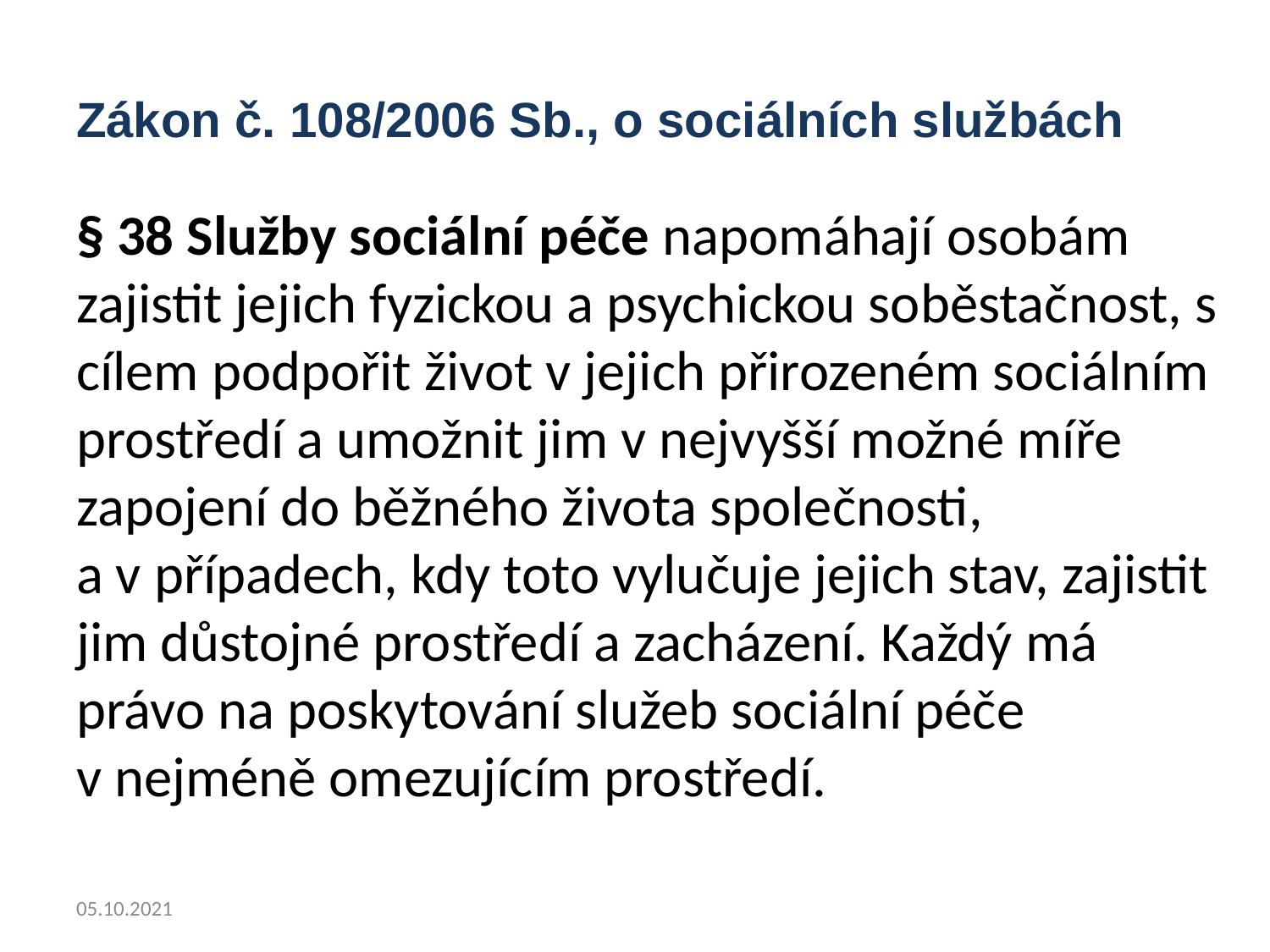

# Zákon č. 108/2006 Sb., o sociálních službách
§ 38 Služby sociální péče napomáhají osobám zajistit jejich fyzickou a psychickou soběstačnost, s cílem podpořit život v jejich přirozeném sociálním prostředí a umožnit jim v nejvyšší možné míře zapojení do běžného života společnosti,
a v případech, kdy toto vylučuje jejich stav, zajistit jim důstojné prostředí a zacházení. Každý má právo na poskytování služeb sociální péče
v nejméně omezujícím prostředí.
05.10.2021